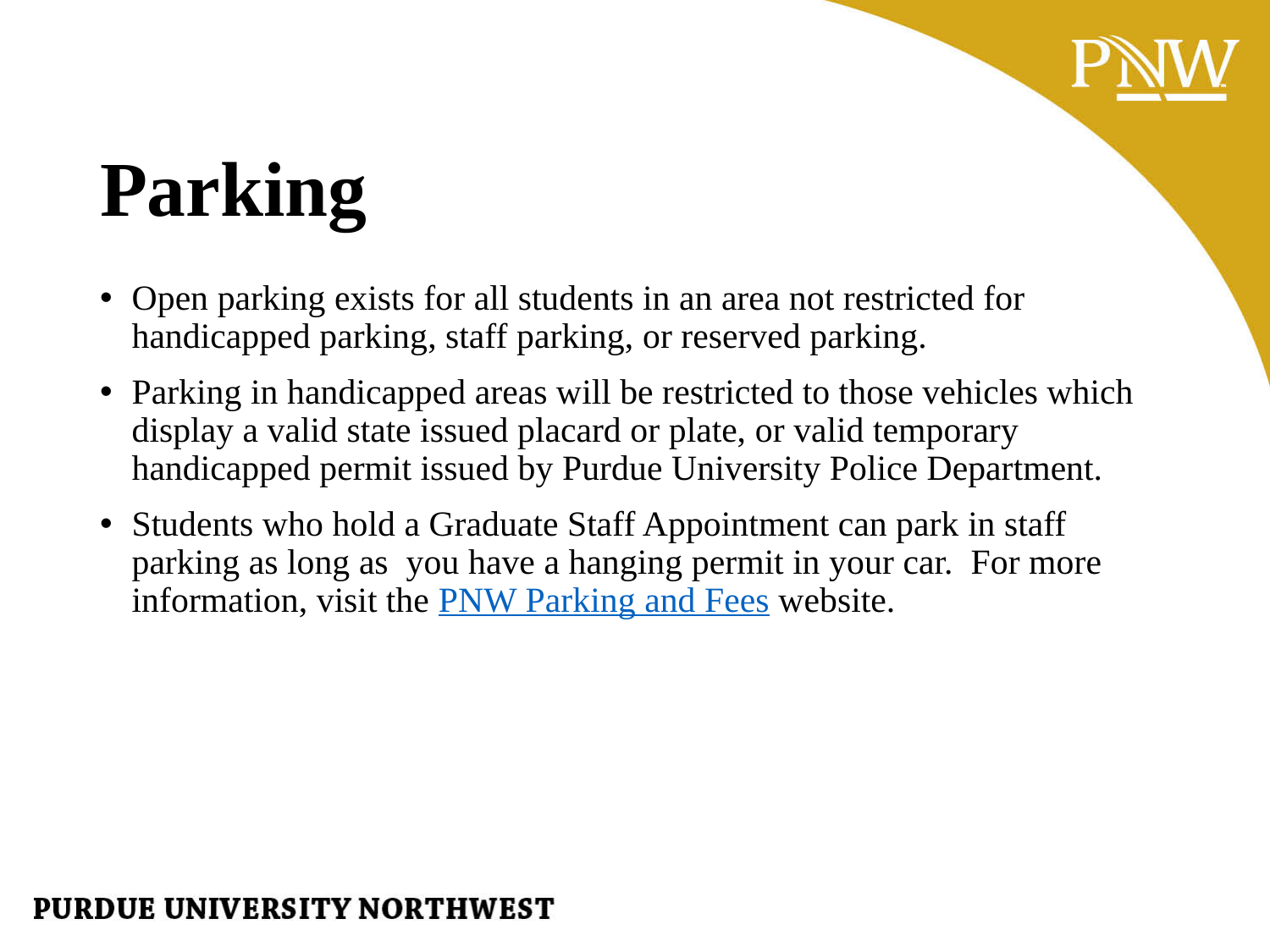

# Parking
Open parking exists for all students in an area not restricted for handicapped parking, staff parking, or reserved parking.
Parking in handicapped areas will be restricted to those vehicles which display a valid state issued placard or plate, or valid temporary handicapped permit issued by Purdue University Police Department.
Students who hold a Graduate Staff Appointment can park in staff parking as long as  you have a hanging permit in your car.  For more information, visit the PNW Parking and Fees website.